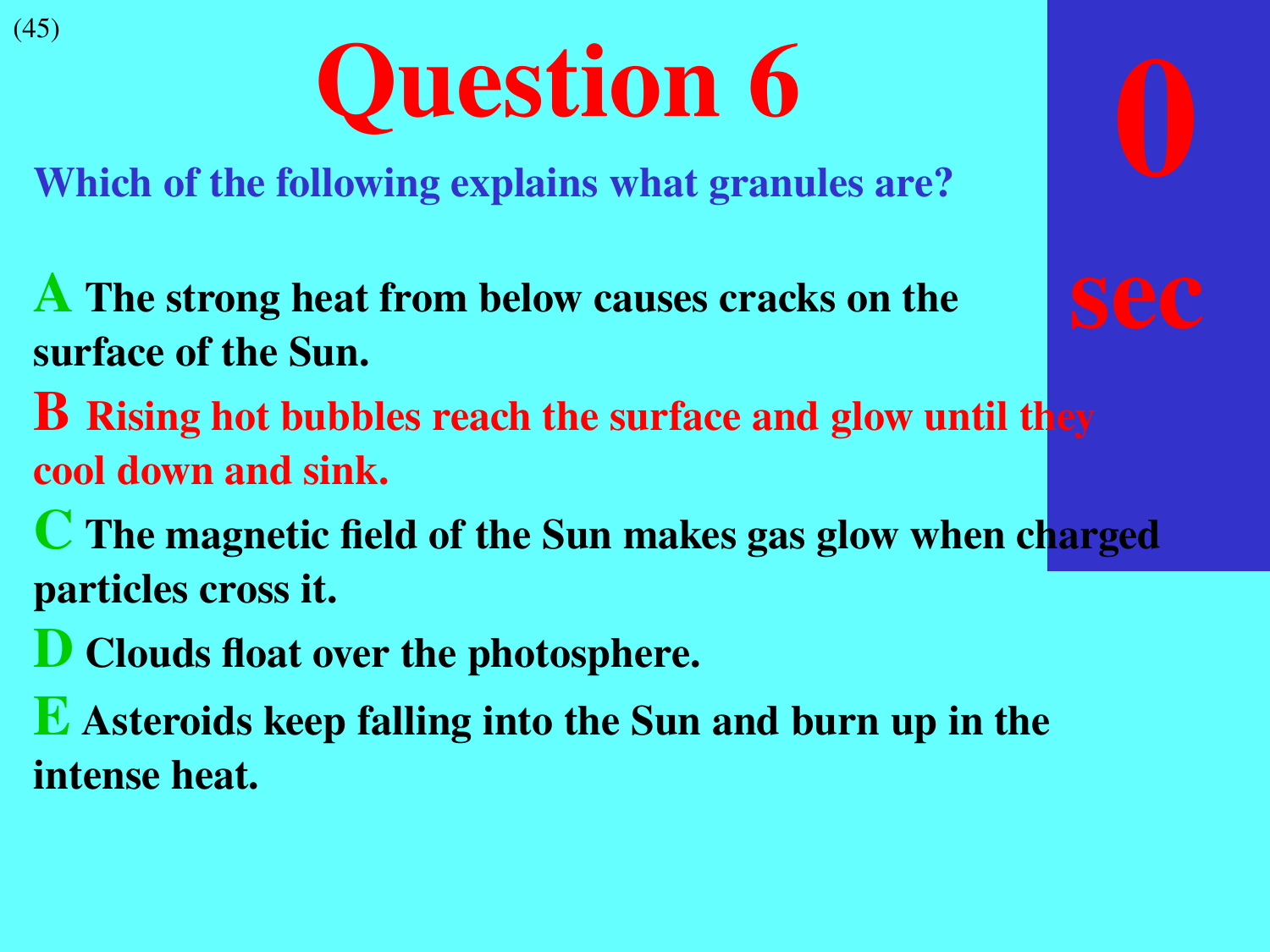

sec
45
40
35
30
25
19
18
17
16
15
14
13
12
11
10
 9
 8
 7
 6
 4
 3
 2
 1
 0
20
 5
(45)
# Question 6
Which of the following explains what granules are?

A The strong heat from below causes cracks on the
surface of the Sun.
B Rising hot bubbles reach the surface and glow until they cool down and sink.
C The magnetic field of the Sun makes gas glow when charged particles cross it.
D Clouds float over the photosphere.
E Asteroids keep falling into the Sun and burn up in the intense heat.